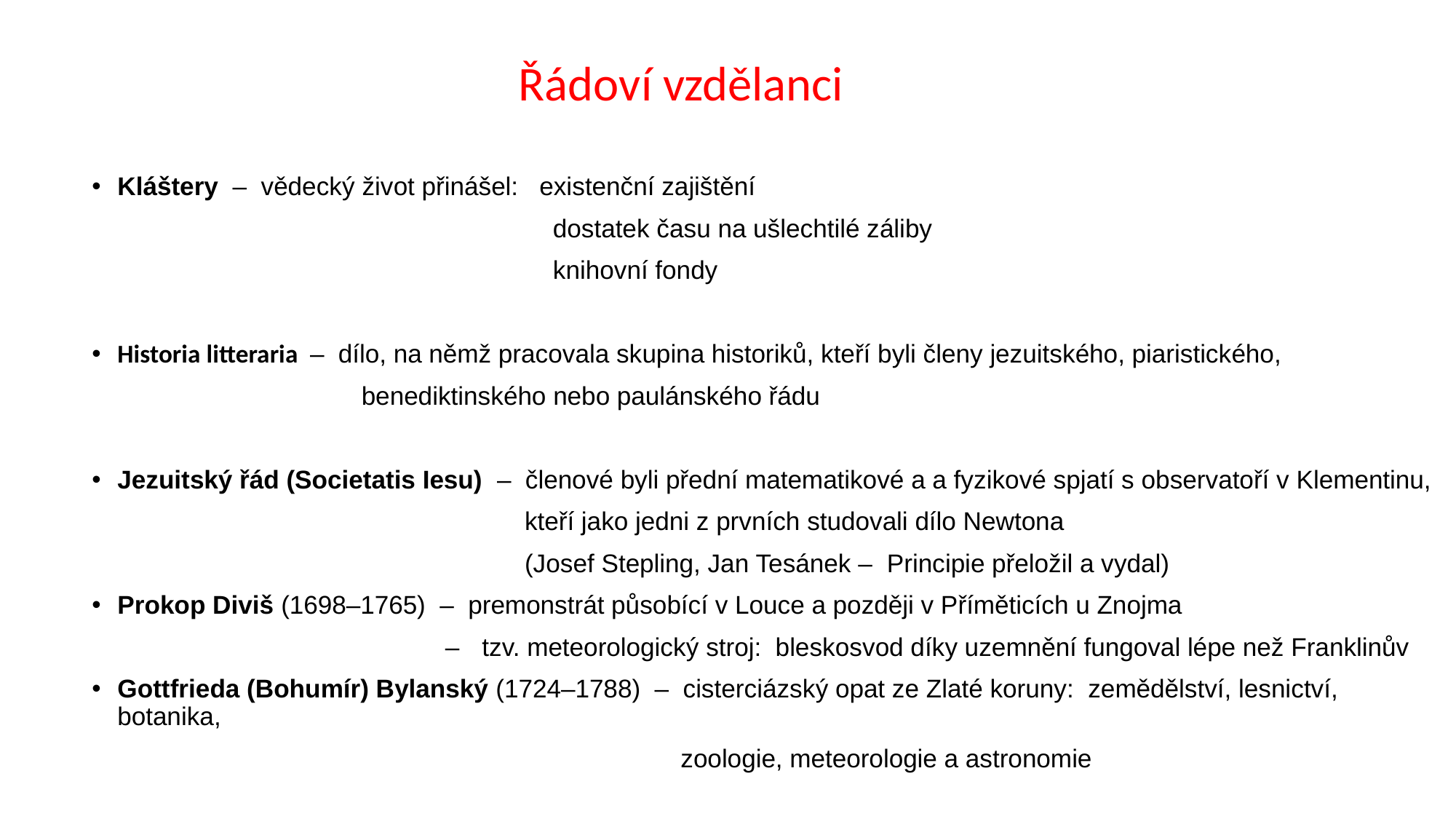

# Řádoví vzdělanci
Kláštery  –  vědecký život přinášel:   existenční zajištění
                                                                 dostatek času na ušlechtilé záliby
                                                                 knihovní fondy

Historia litteraria  –  dílo, na němž pracovala skupina historiků, kteří byli členy jezuitského, piaristického,
                                      benediktinského nebo paulánského řádu

Jezuitský řád (Societatis Iesu)  –  členové byli přední matematikové a a fyzikové spjatí s observatoří v Klementinu,
                                                             kteří jako jedni z prvních studovali dílo Newtona
                                                             (Josef Stepling, Jan Tesánek –  Principie přeložil a vydal)
Prokop Diviš (1698–1765)  –  premonstrát působící v Louce a později v Příměticích u Znojma
                                                  –   tzv. meteorologický stroj:  bleskosvod díky uzemnění fungoval lépe než Franklinův
Gottfrieda (Bohumír) Bylanský (1724–1788)  –  cisterciázský opat ze Zlaté koruny:  zemědělství, lesnictví, botanika,
                                                                                   zoologie, meteorologie a astronomie